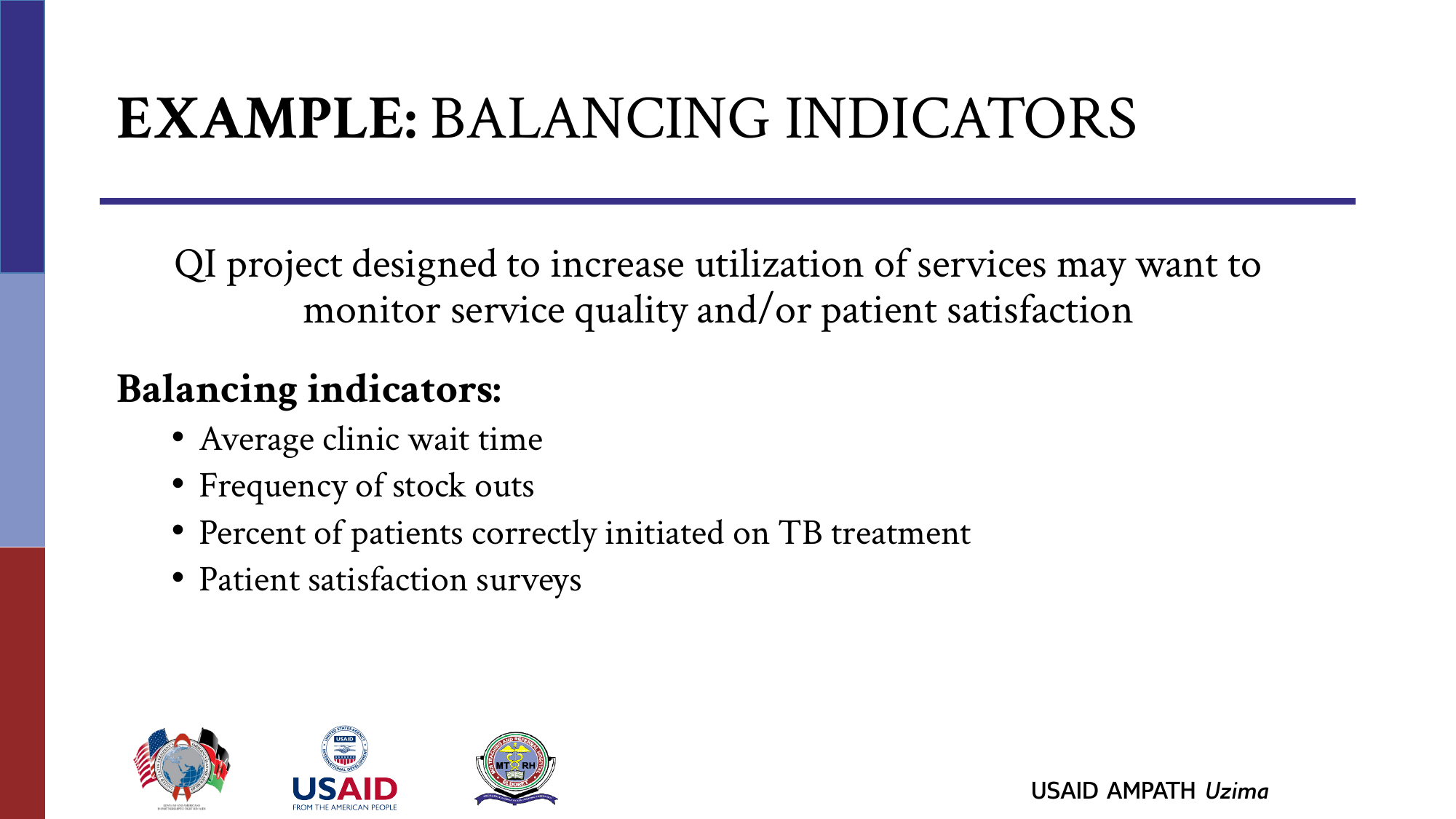

# Example: Balancing Indicators
QI project designed to increase utilization of services may want to monitor service quality and/or patient satisfaction
Balancing indicators:
Average clinic wait time
Frequency of stock outs
Percent of patients correctly initiated on TB treatment
Patient satisfaction surveys